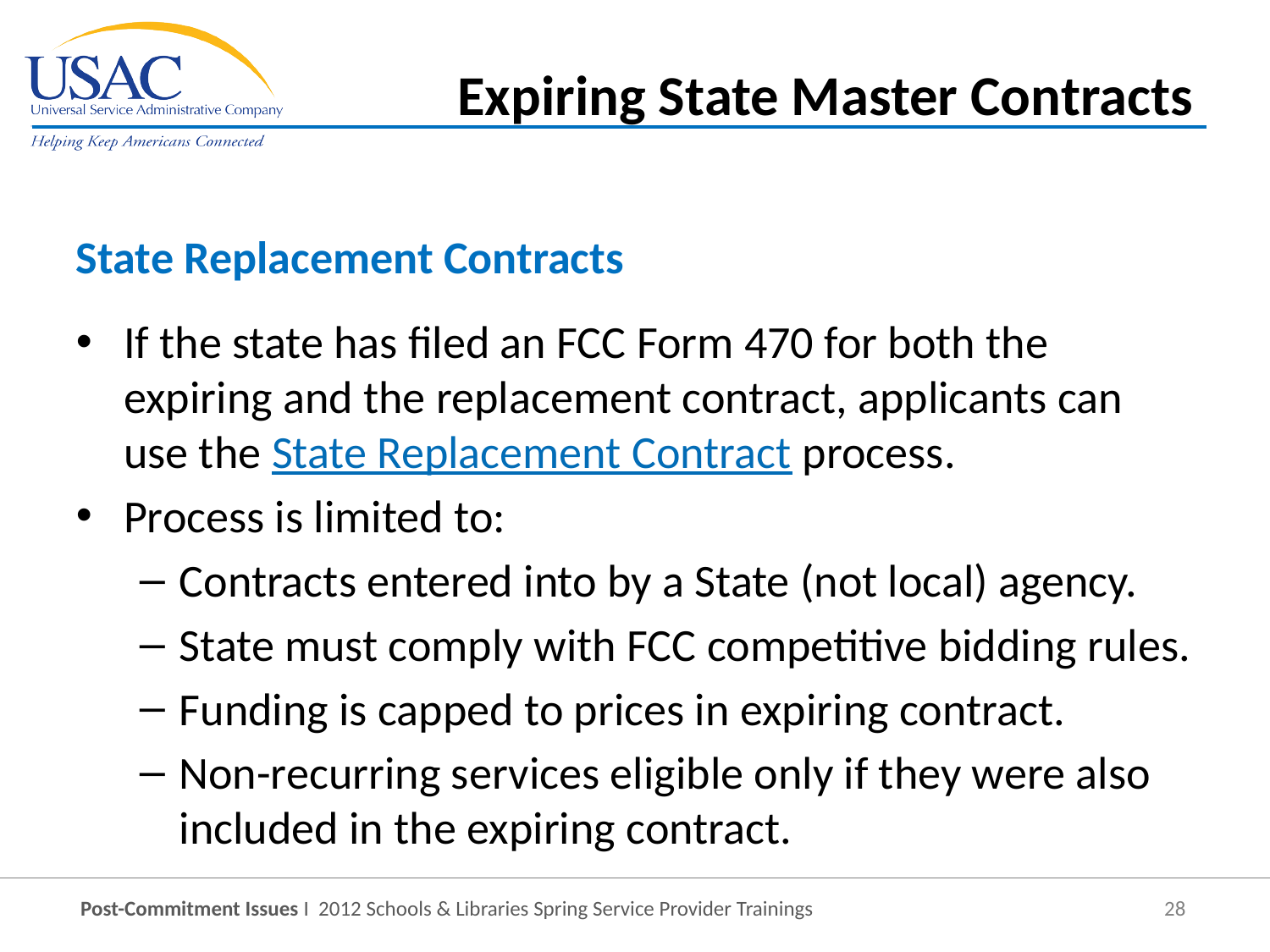

Expiring State Master Contracts
State Replacement Contracts
If the state has filed an FCC Form 470 for both the expiring and the replacement contract, applicants can use the State Replacement Contract process.
Process is limited to:
Contracts entered into by a State (not local) agency.
State must comply with FCC competitive bidding rules.
Funding is capped to prices in expiring contract.
Non-recurring services eligible only if they were also included in the expiring contract.